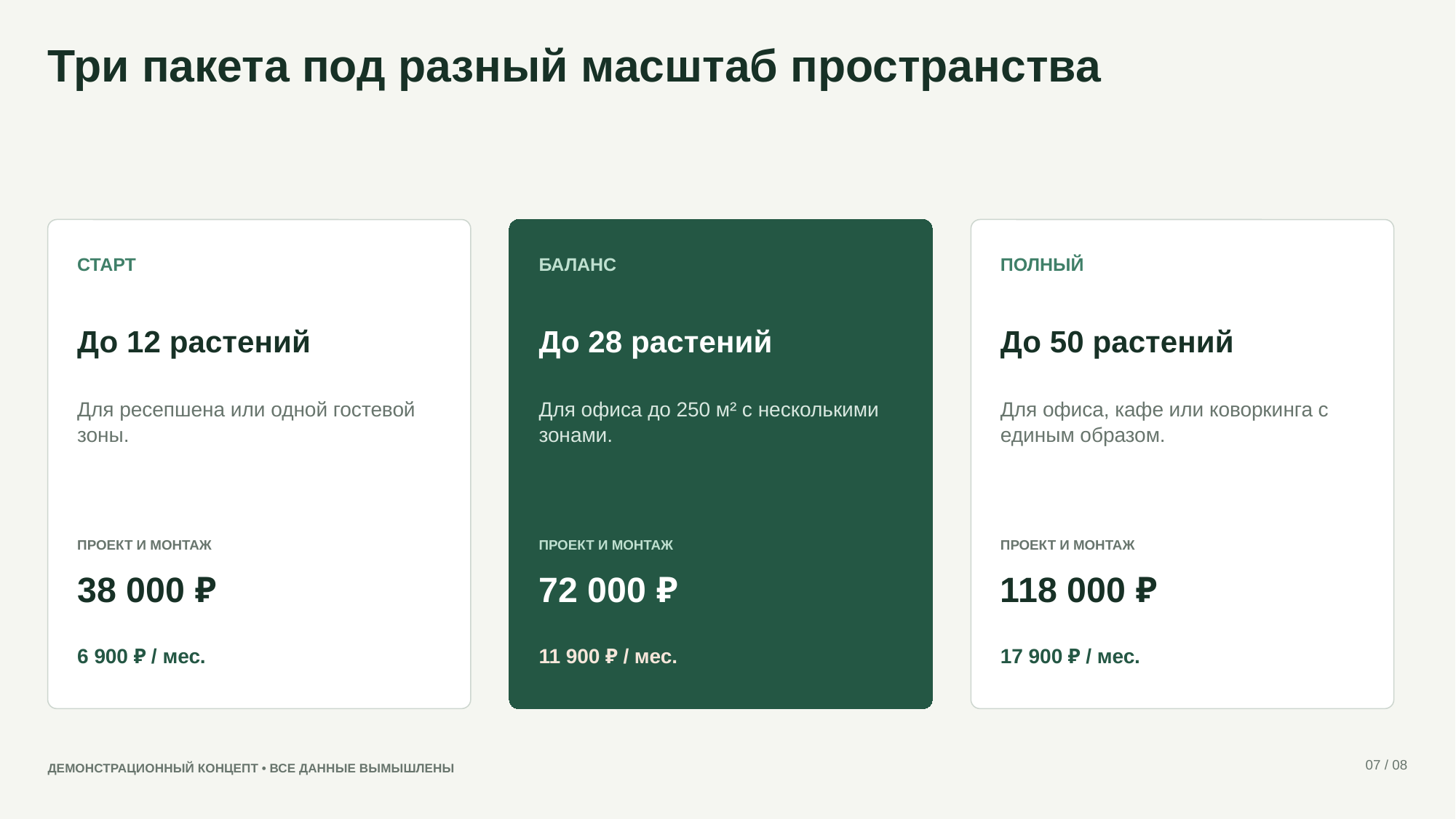

Три пакета под разный масштаб пространства

СТАРТ
БАЛАНС
ПОЛНЫЙ
До 12 растений
До 28 растений
До 50 растений
Для ресепшена или одной гостевой зоны.
Для офиса до 250 м² с несколькими зонами.
Для офиса, кафе или коворкинга с единым образом.
ПРОЕКТ И МОНТАЖ
ПРОЕКТ И МОНТАЖ
ПРОЕКТ И МОНТАЖ
38 000 ₽
72 000 ₽
118 000 ₽
6 900 ₽ / мес.
11 900 ₽ / мес.
17 900 ₽ / мес.
07 / 08
ДЕМОНСТРАЦИОННЫЙ КОНЦЕПТ • ВСЕ ДАННЫЕ ВЫМЫШЛЕНЫ